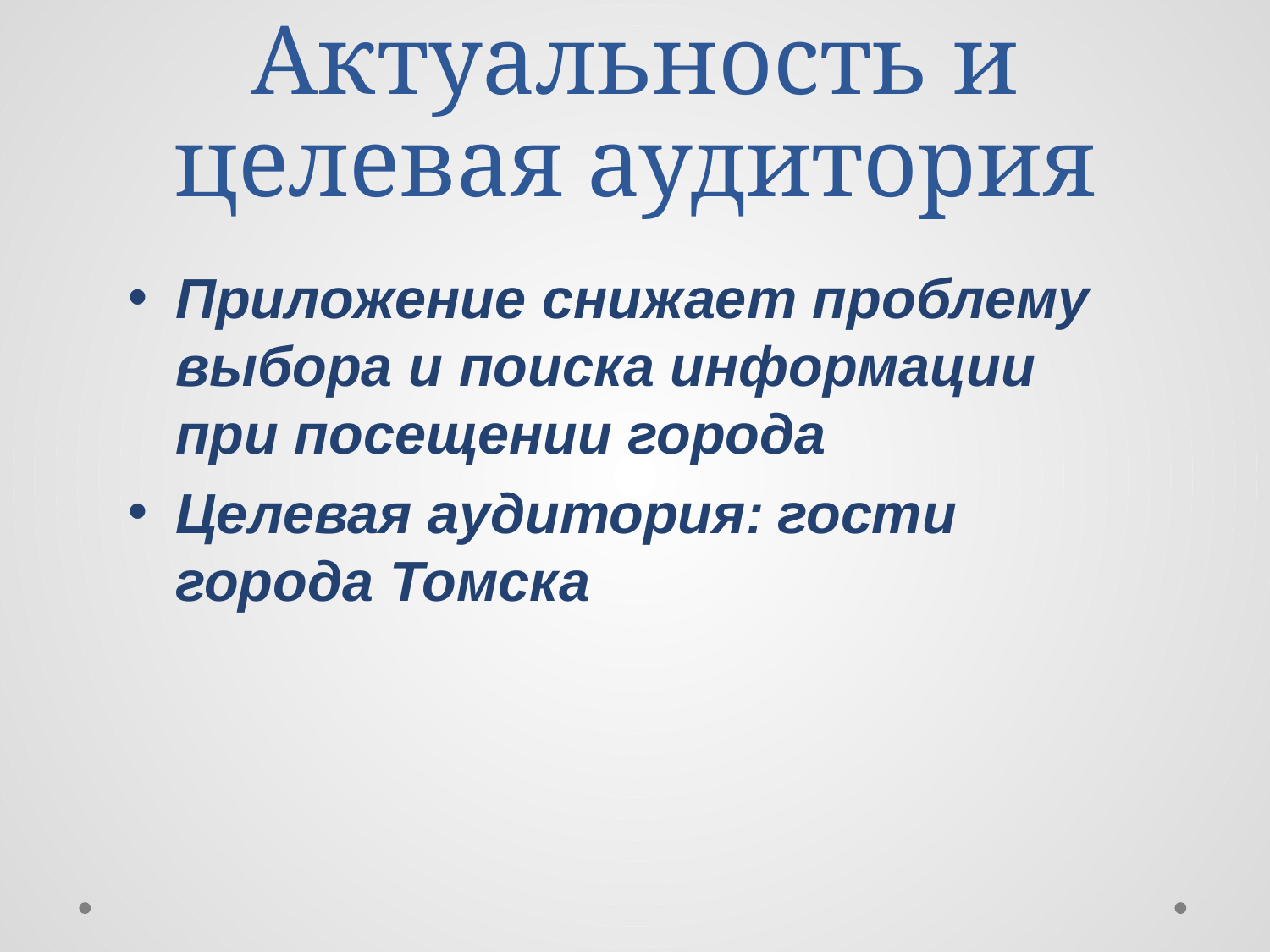

# Актуальность и целевая аудитория
Приложение снижает проблему выбора и поиска информации при посещении города
Целевая аудитория: гости города Томска